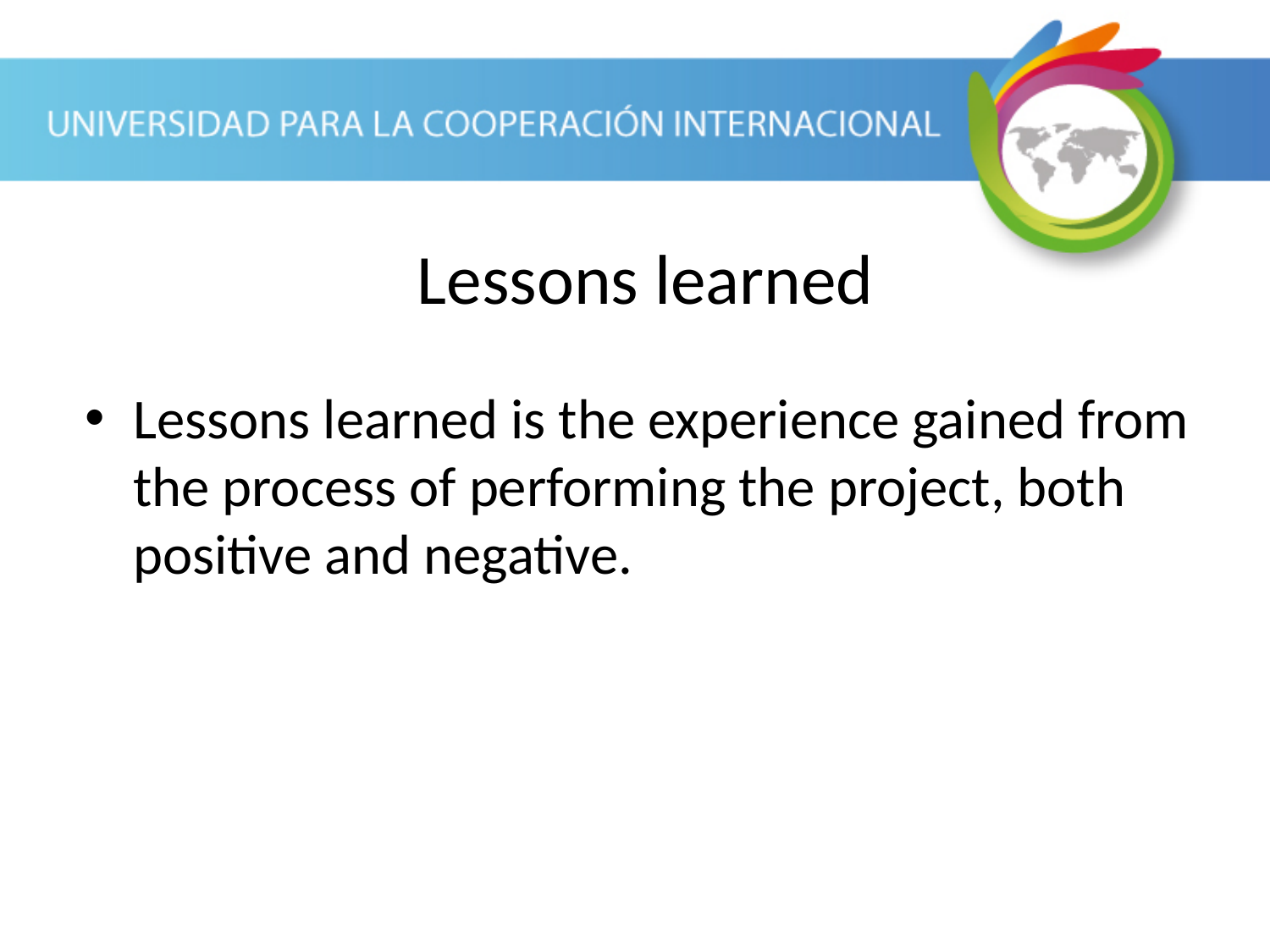

Lessons learned
Lessons learned is the experience gained from the process of performing the project, both positive and negative.